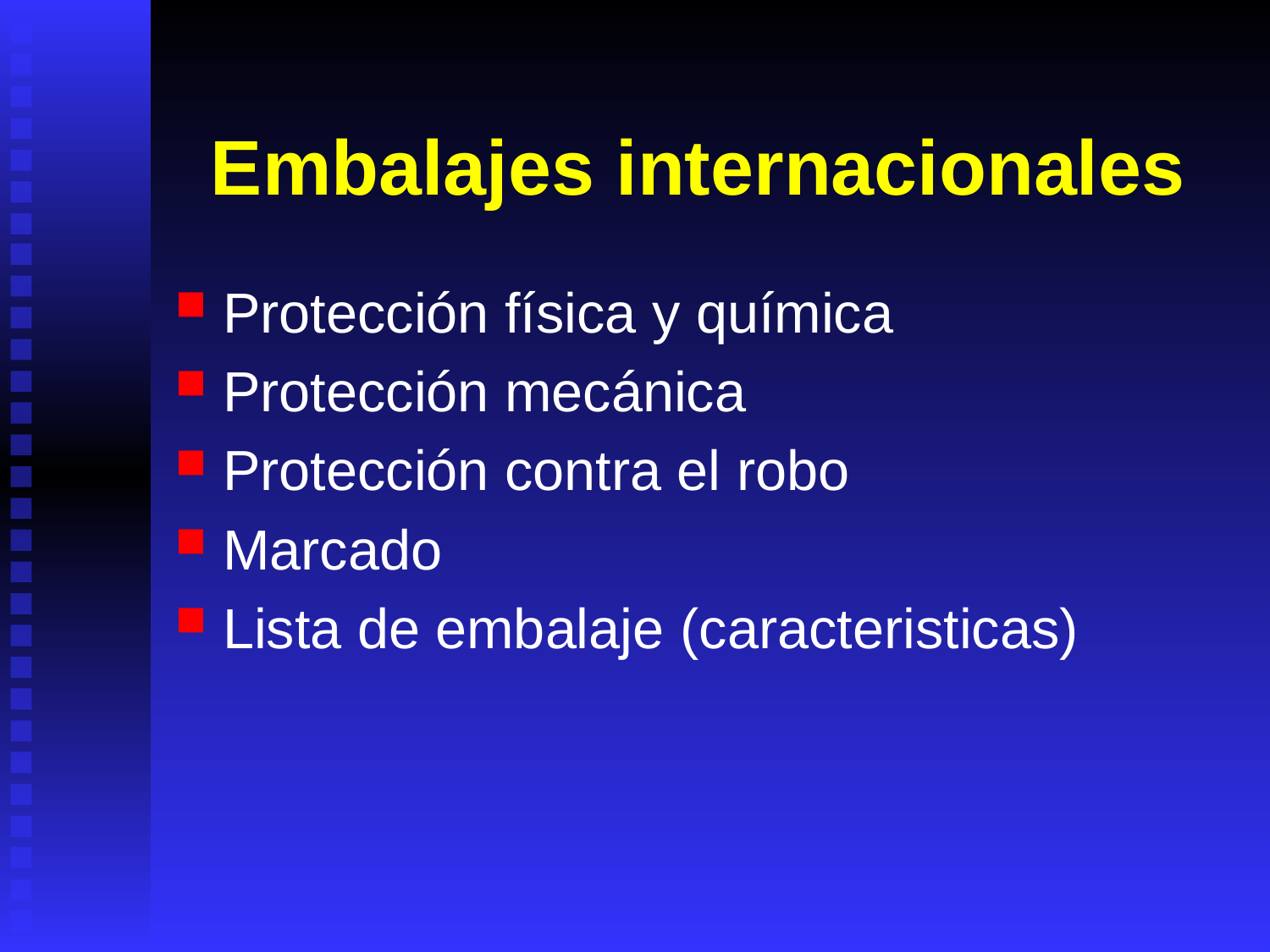

# Embalajes internacionales
Protección física y química
Protección mecánica
Protección contra el robo
Marcado
Lista de embalaje (caracteristicas)